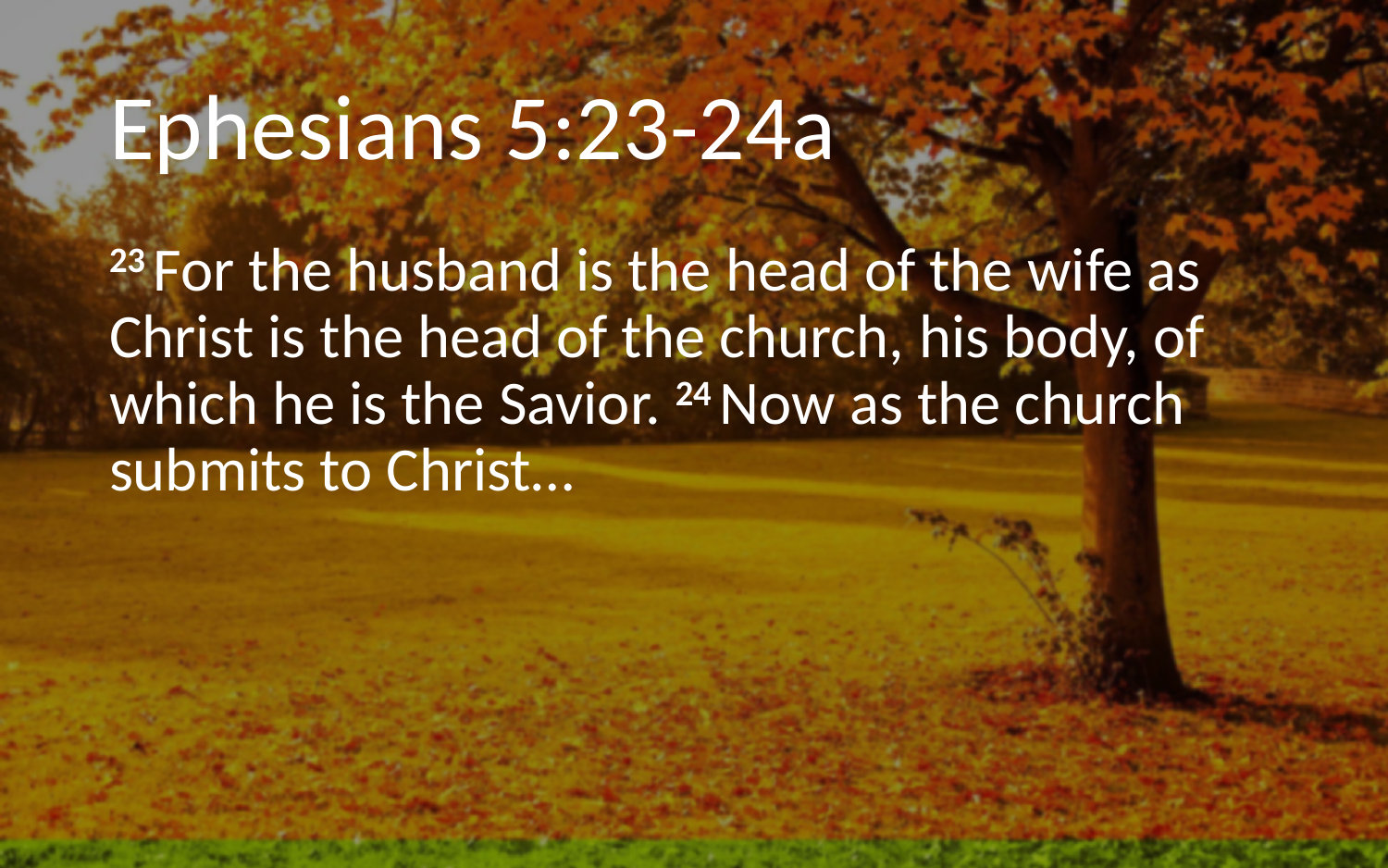

# Ephesians 5:23-24a
23 For the husband is the head of the wife as Christ is the head of the church, his body, of which he is the Savior. 24 Now as the church submits to Christ…